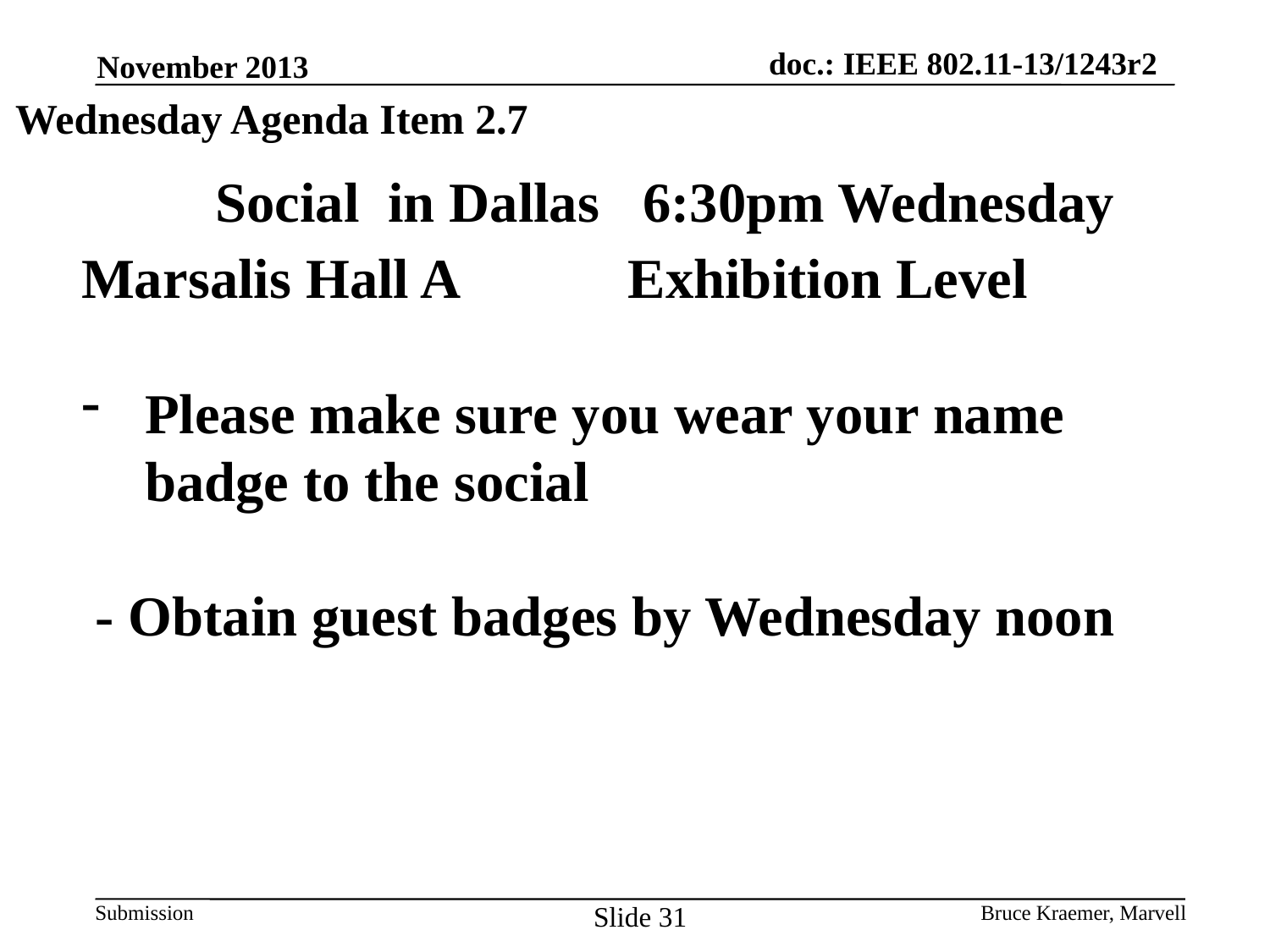

November 2013
Wednesday Agenda Item 2.7
# Social  in Dallas   6:30pm Wednesday
Marsalis Hall A            Exhibition Level
Please make sure you wear your name badge to the social
 - Obtain guest badges by Wednesday noon

Slide 31
Bruce Kraemer, Marvell